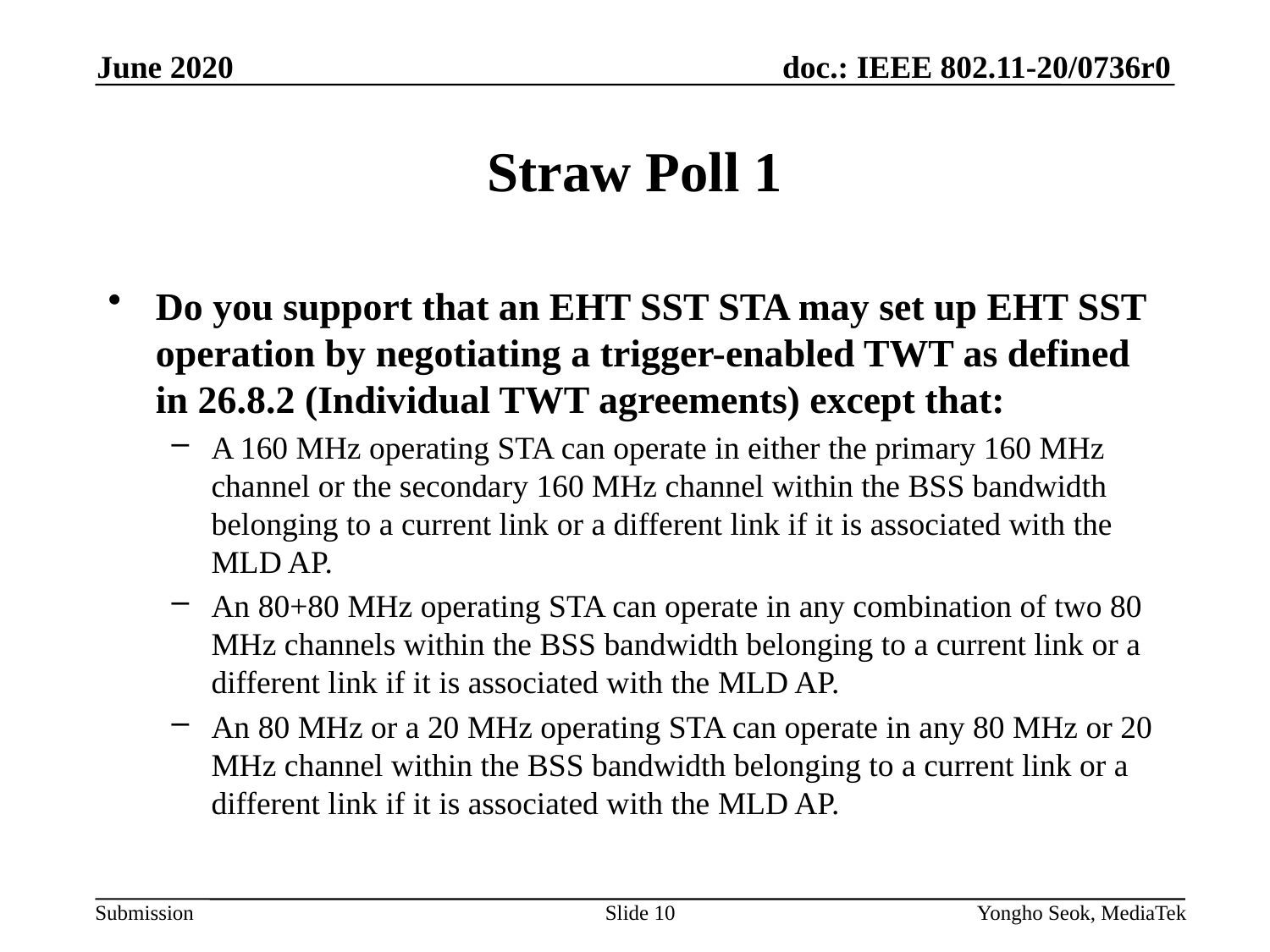

June 2020
# Straw Poll 1
Do you support that an EHT SST STA may set up EHT SST operation by negotiating a trigger-enabled TWT as defined in 26.8.2 (Individual TWT agreements) except that:
A 160 MHz operating STA can operate in either the primary 160 MHz channel or the secondary 160 MHz channel within the BSS bandwidth belonging to a current link or a different link if it is associated with the MLD AP.
An 80+80 MHz operating STA can operate in any combination of two 80 MHz channels within the BSS bandwidth belonging to a current link or a different link if it is associated with the MLD AP.
An 80 MHz or a 20 MHz operating STA can operate in any 80 MHz or 20 MHz channel within the BSS bandwidth belonging to a current link or a different link if it is associated with the MLD AP.

Slide 10
Yongho Seok, MediaTek